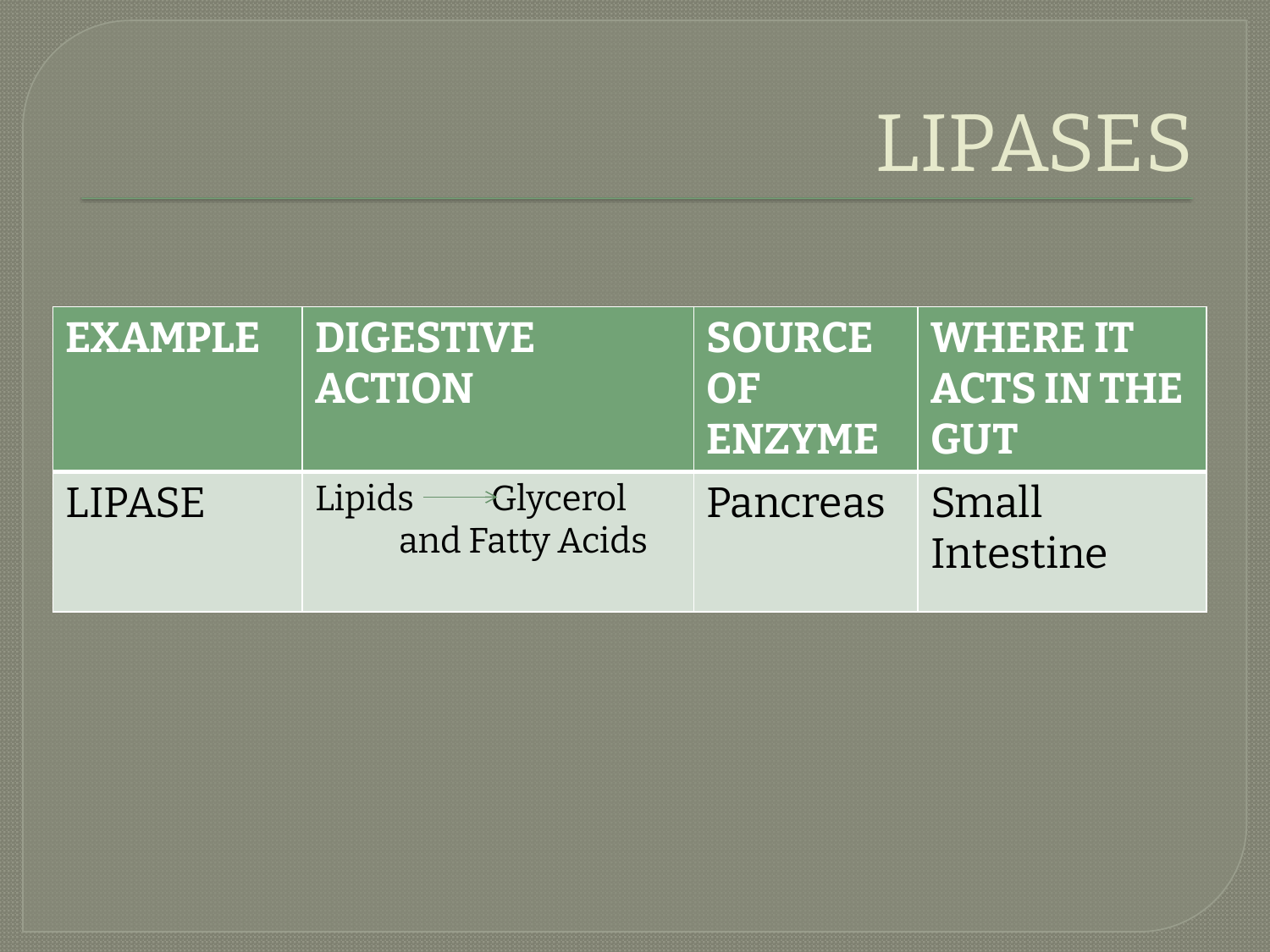

# LIPASES
| EXAMPLE | DIGESTIVE ACTION | SOURCE OF ENZYME | WHERE IT ACTS IN THE GUT |
| --- | --- | --- | --- |
| LIPASE | Lipids Glycerol and Fatty Acids | Pancreas | Small Intestine |